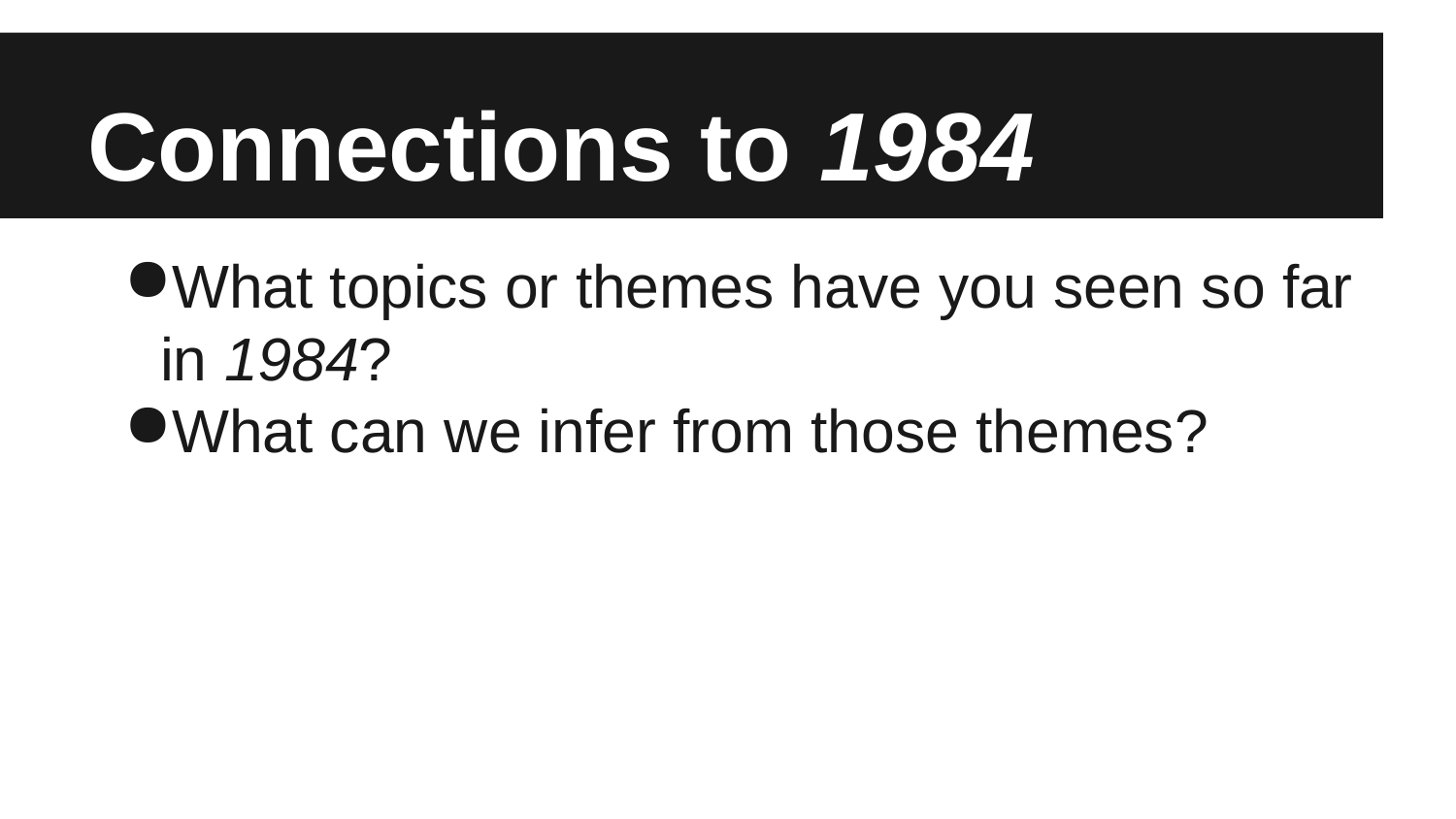

# Connections to 1984
What topics or themes have you seen so far in 1984?
What can we infer from those themes?